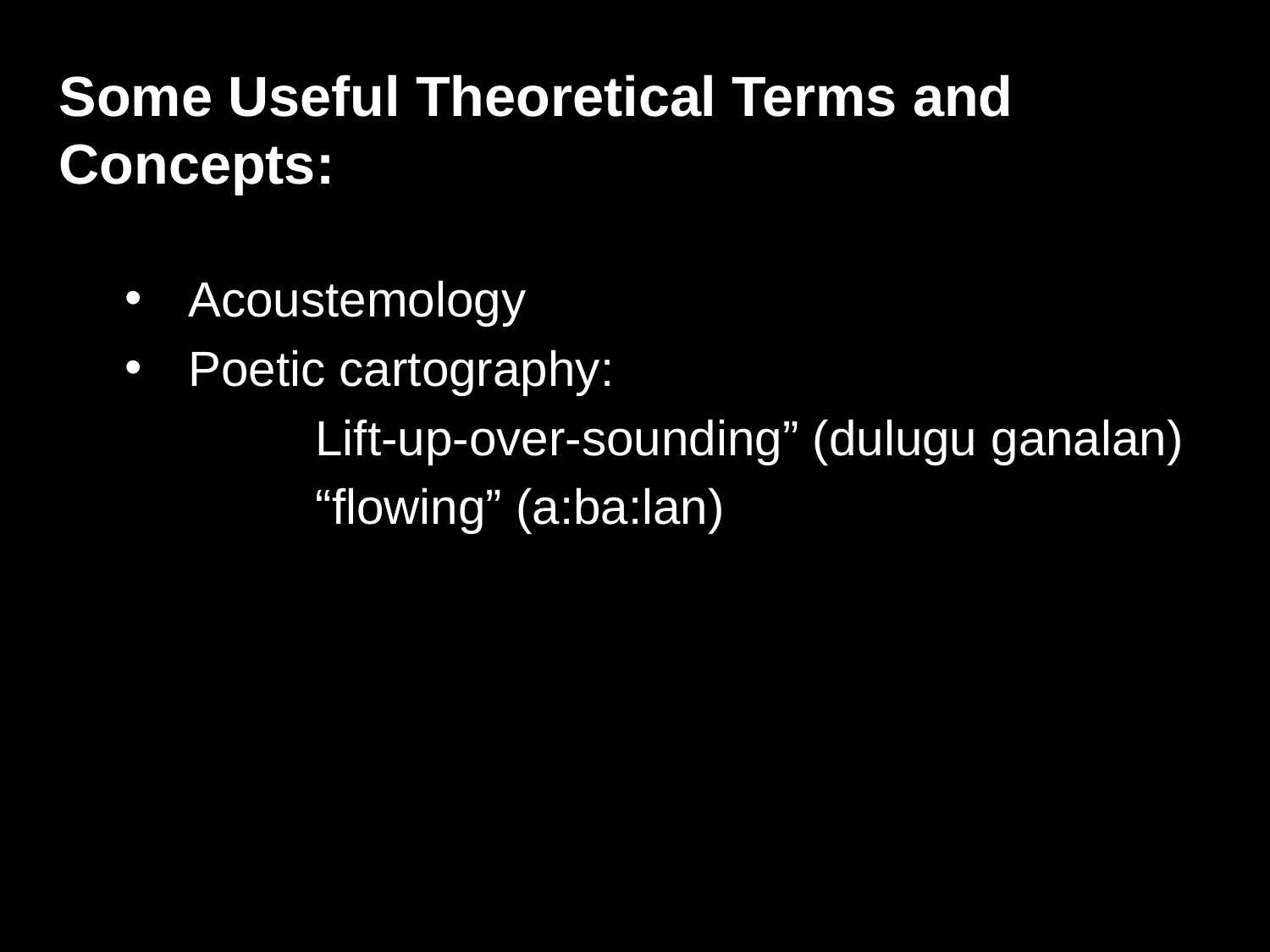

Some Useful Theoretical Terms and Concepts:
Acoustemology
Poetic cartography:
Lift-up-over-sounding” (dulugu ganalan)
“flowing” (a:ba:lan)